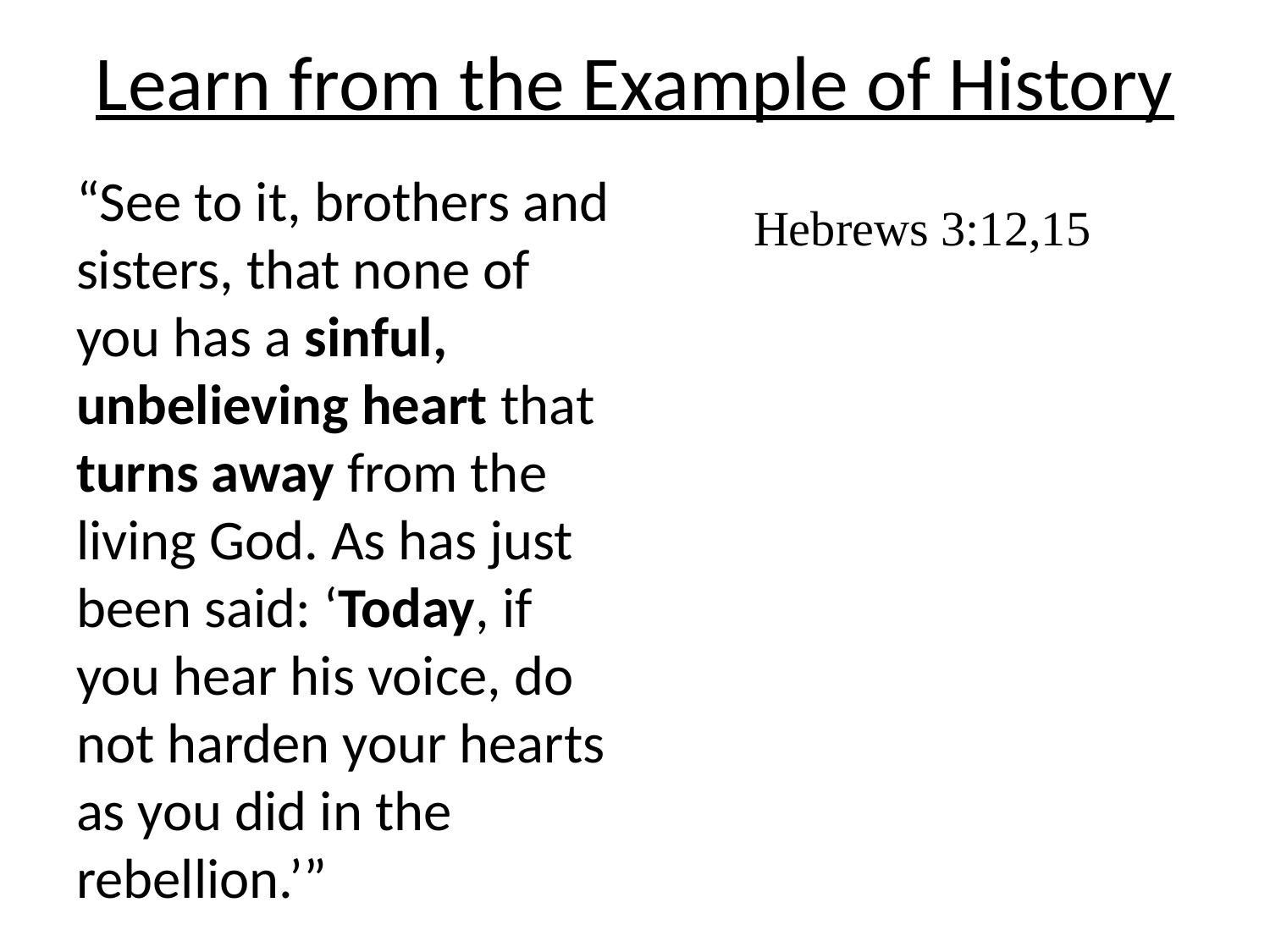

# Learn from the Example of History
“See to it, brothers and sisters, that none of you has a sinful, unbelieving heart that turns away from the living God. As has just been said: ‘Today, if you hear his voice, do not harden your hearts as you did in the rebellion.’”
Hebrews 3:12,15